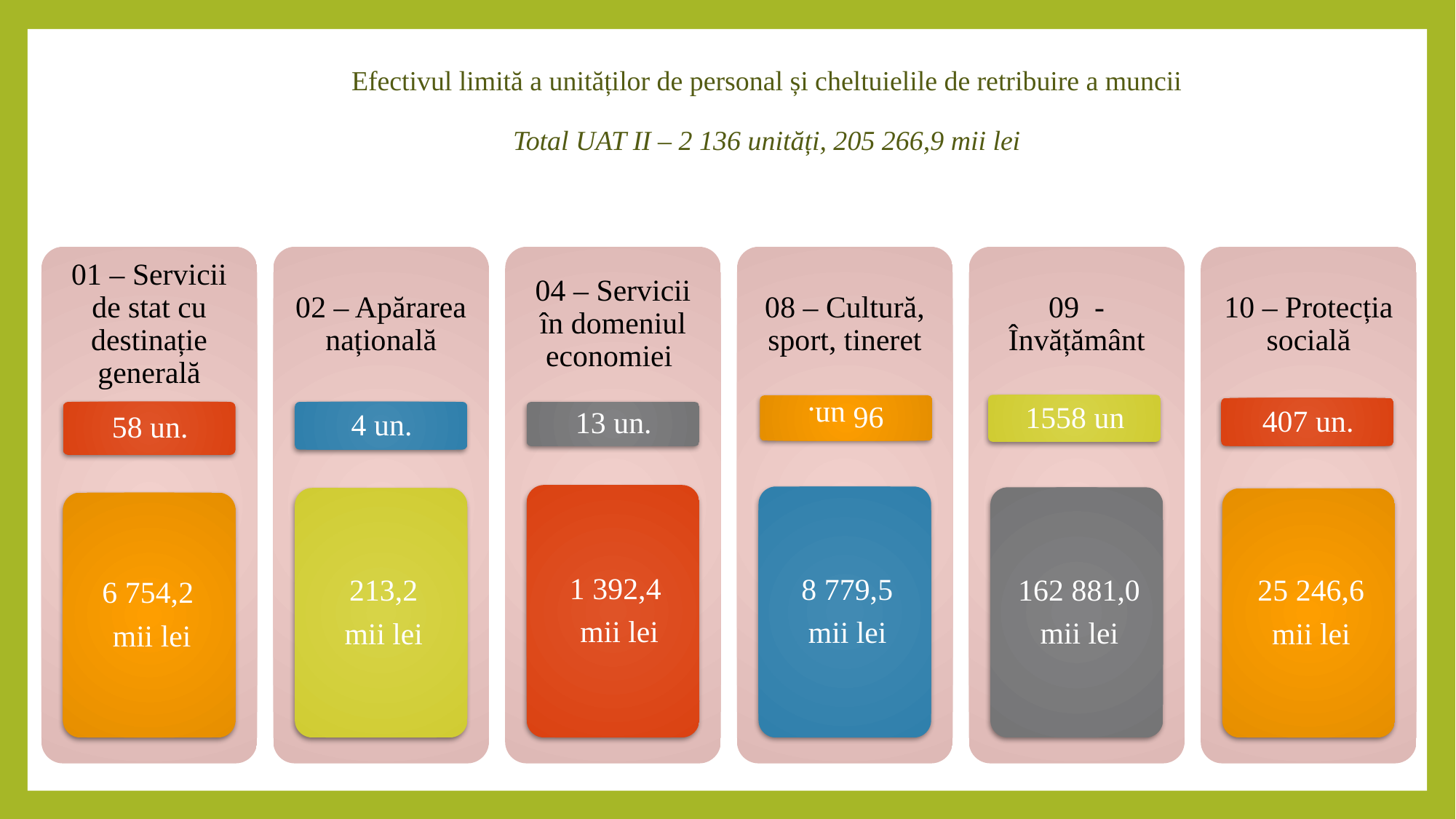

# Efectivul limită a unităților de personal și cheltuielile de retribuire a muncii Total UAT II – 2 136 unități, 205 266,9 mii lei
01 – Servicii de stat cu destinație generală
58 un.
6 754,2
mii lei
02 – Apărarea națională
4 un.
213,2
 mii lei
04 – Servicii în domeniul economiei
13 un.
1 392,4
 mii lei
08 – Cultură, sport, tineret
96 un.
8 779,5
mii lei
09  - Învățământ
1558 un
162 881,0
mii lei
10 – Protecția socială
407 un.
25 246,6
mii lei